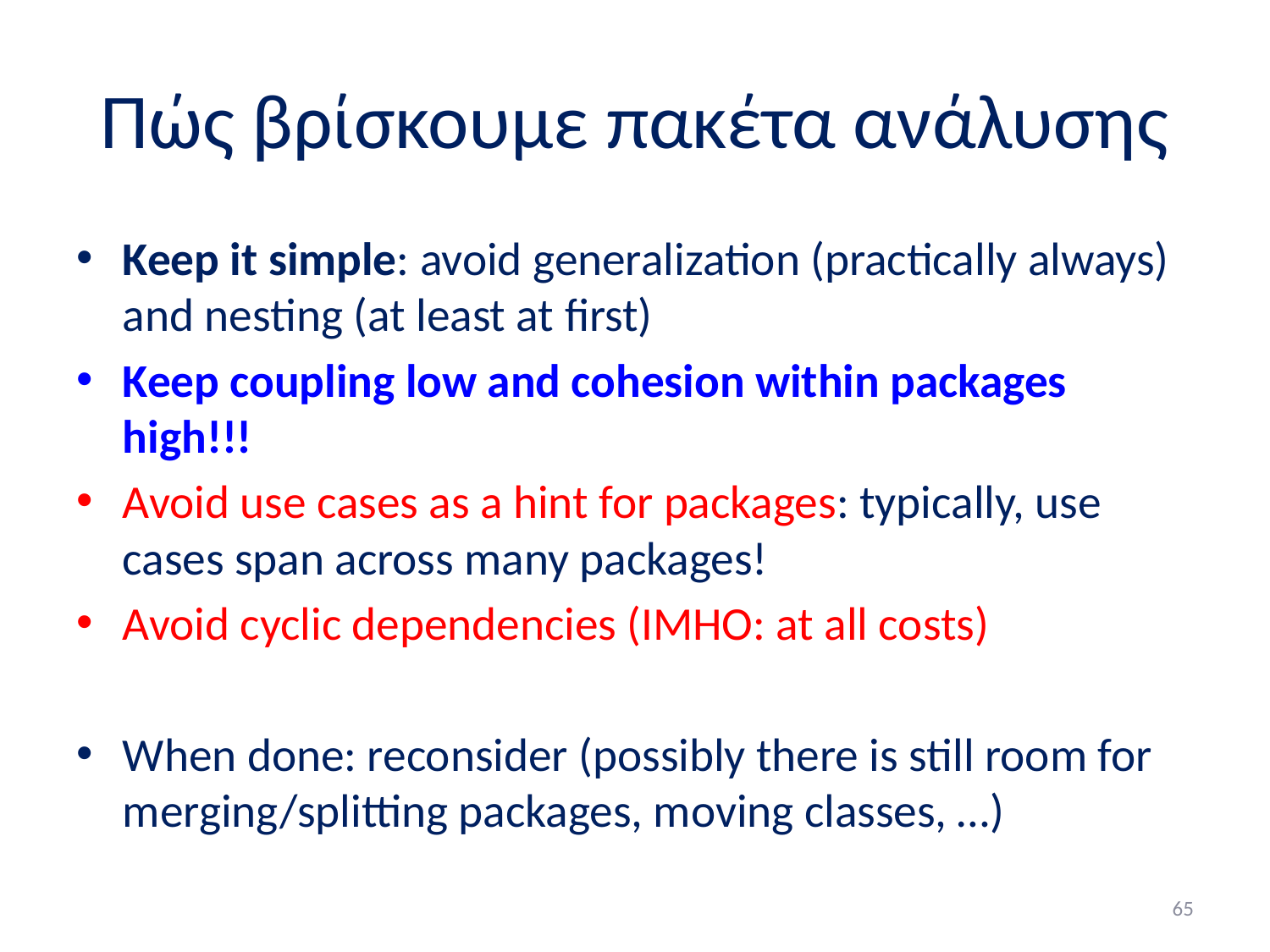

# Πώς βρίσκουμε πακέτα ανάλυσης
Keep it simple: avoid generalization (practically always) and nesting (at least at first)
Keep coupling low and cohesion within packages high!!!
Avoid use cases as a hint for packages: typically, use cases span across many packages!
Avoid cyclic dependencies (IMHO: at all costs)

When done: reconsider (possibly there is still room for merging/splitting packages, moving classes, …)
65